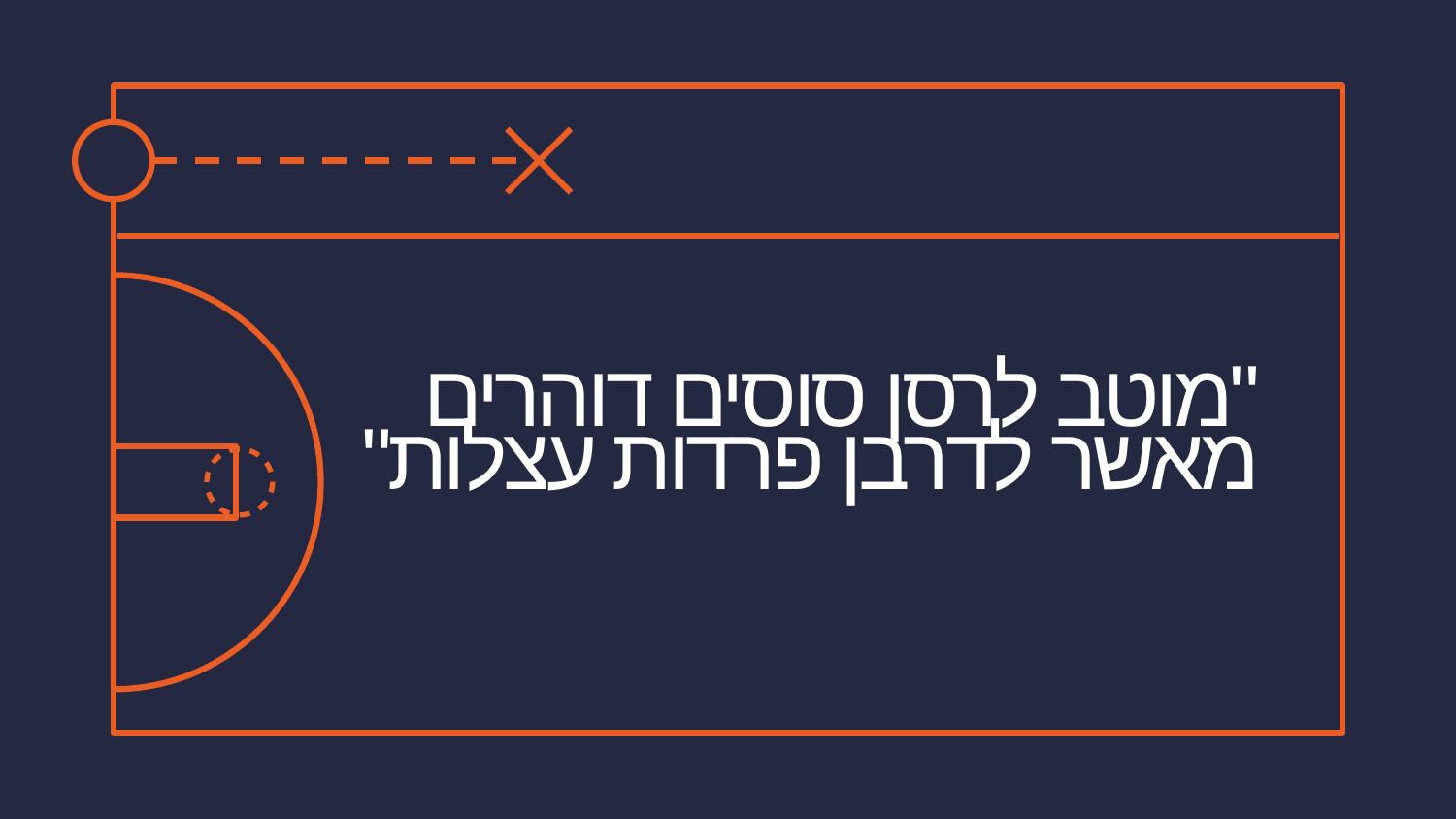

"מוטב לרסן סוסים דוהרים
מאשר לדרבן פרדות עצלות"